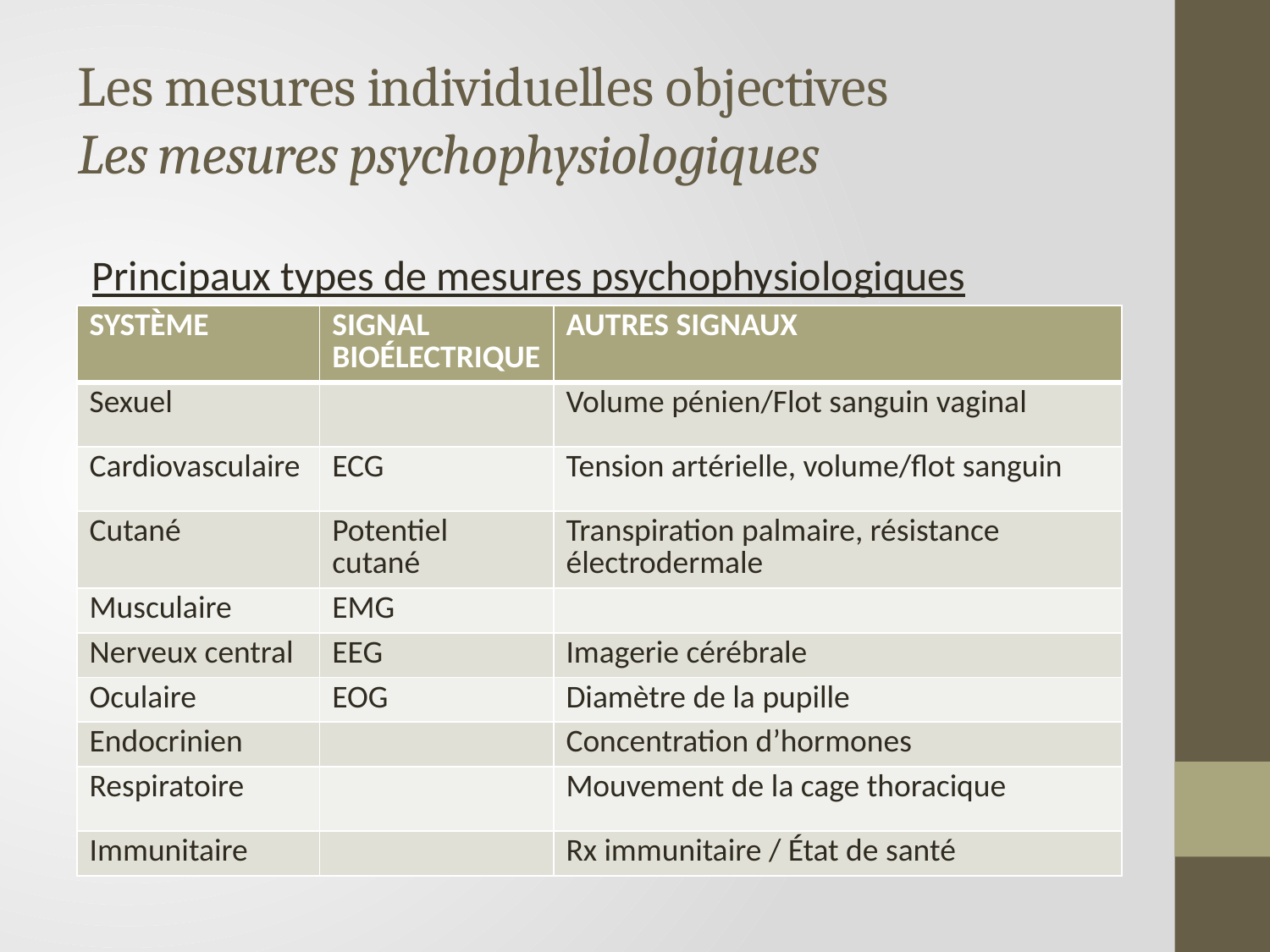

# Les mesures individuelles objectives Les mesures psychophysiologiques
Principaux types de mesures psychophysiologiques

| SYSTÈME | SIGNAL BIOÉLECTRIQUE | AUTRES SIGNAUX |
| --- | --- | --- |
| Sexuel |  | Volume pénien/Flot sanguin vaginal |
| Cardiovasculaire | ECG | Tension artérielle, volume/flot sanguin |
| Cutané | Potentiel cutané | Transpiration palmaire, résistance électrodermale |
| Musculaire | EMG |  |
| Nerveux central | EEG | Imagerie cérébrale |
| Oculaire | EOG | Diamètre de la pupille |
| Endocrinien |  | Concentration d’hormones |
| Respiratoire |  | Mouvement de la cage thoracique |
| Immunitaire |  | Rx immunitaire / État de santé |